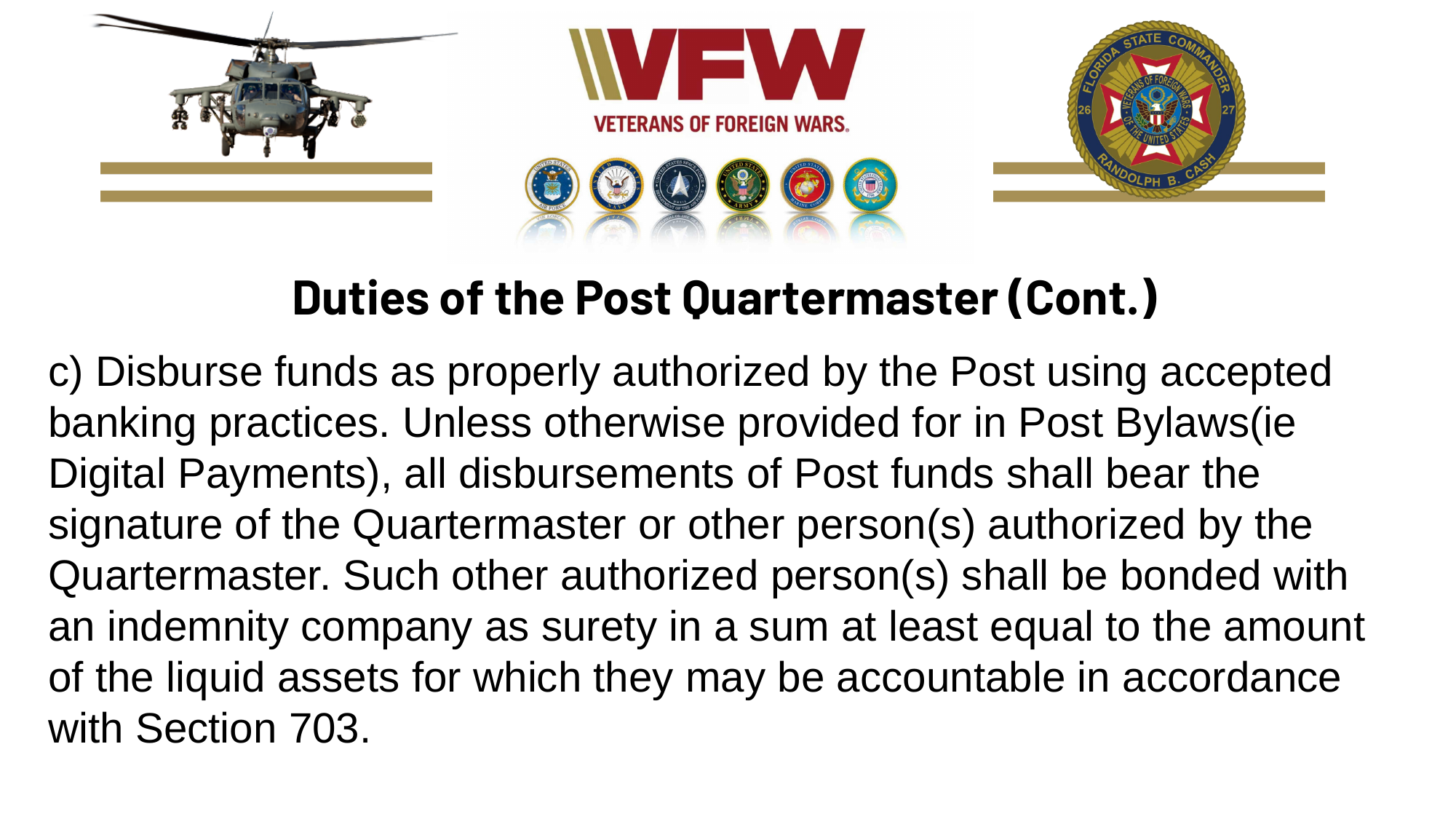

Duties of the Post Quartermaster (Cont.)

c) Disburse funds as properly authorized by the Post using accepted banking practices. Unless otherwise provided for in Post Bylaws(ie Digital Payments), all disbursements of Post funds shall bear the signature of the Quartermaster or other person(s) authorized by the Quartermaster. Such other authorized person(s) shall be bonded with an indemnity company as surety in a sum at least equal to the amount of the liquid assets for which they may be accountable in accordance with Section 703.